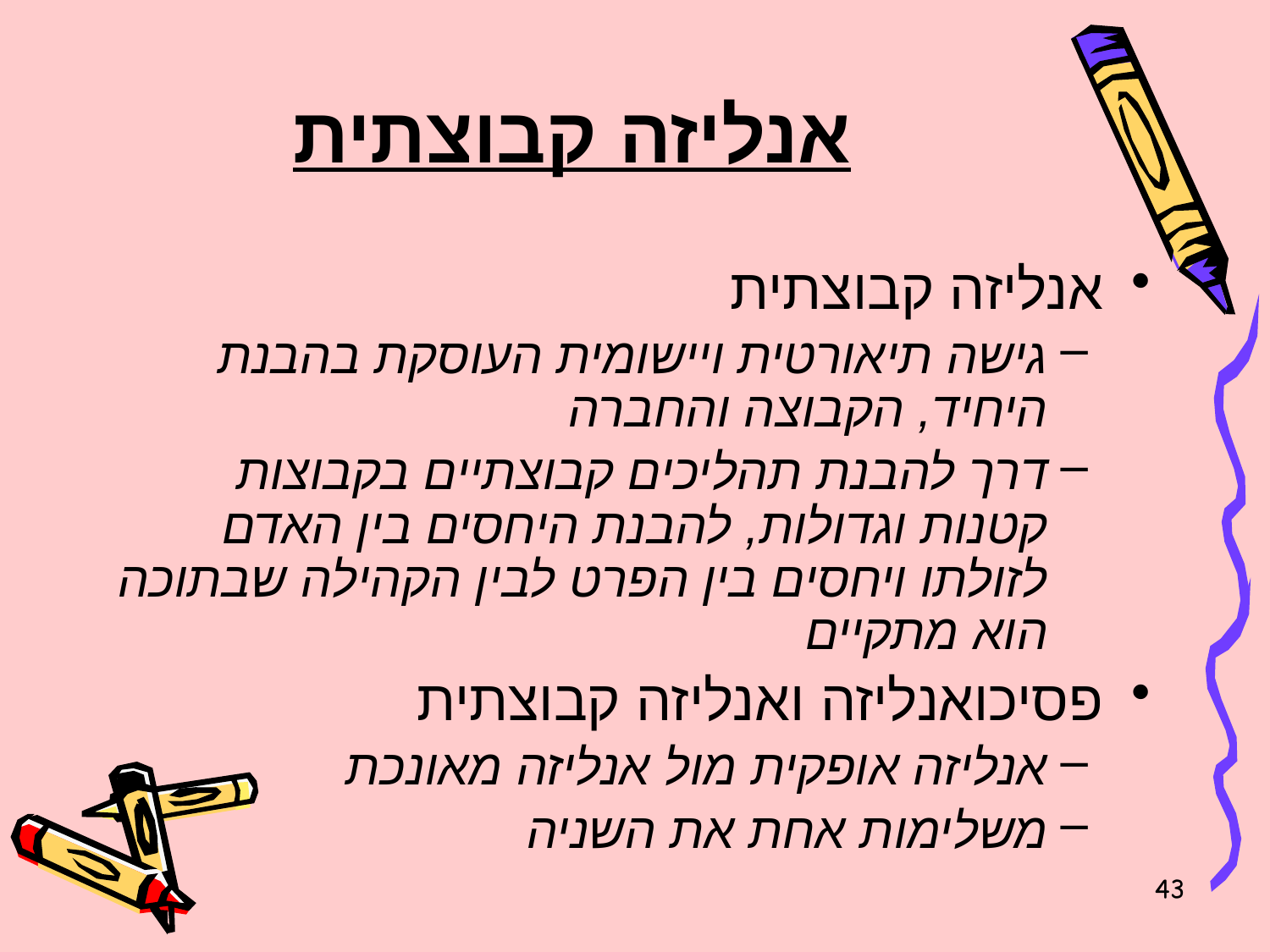

# אנליזה קבוצתית
אנליזה קבוצתית
גישה תיאורטית ויישומית העוסקת בהבנת היחיד, הקבוצה והחברה
דרך להבנת תהליכים קבוצתיים בקבוצות קטנות וגדולות, להבנת היחסים בין האדם לזולתו ויחסים בין הפרט לבין הקהילה שבתוכה הוא מתקיים
פסיכואנליזה ואנליזה קבוצתית
אנליזה אופקית מול אנליזה מאונכת
משלימות אחת את השניה

43